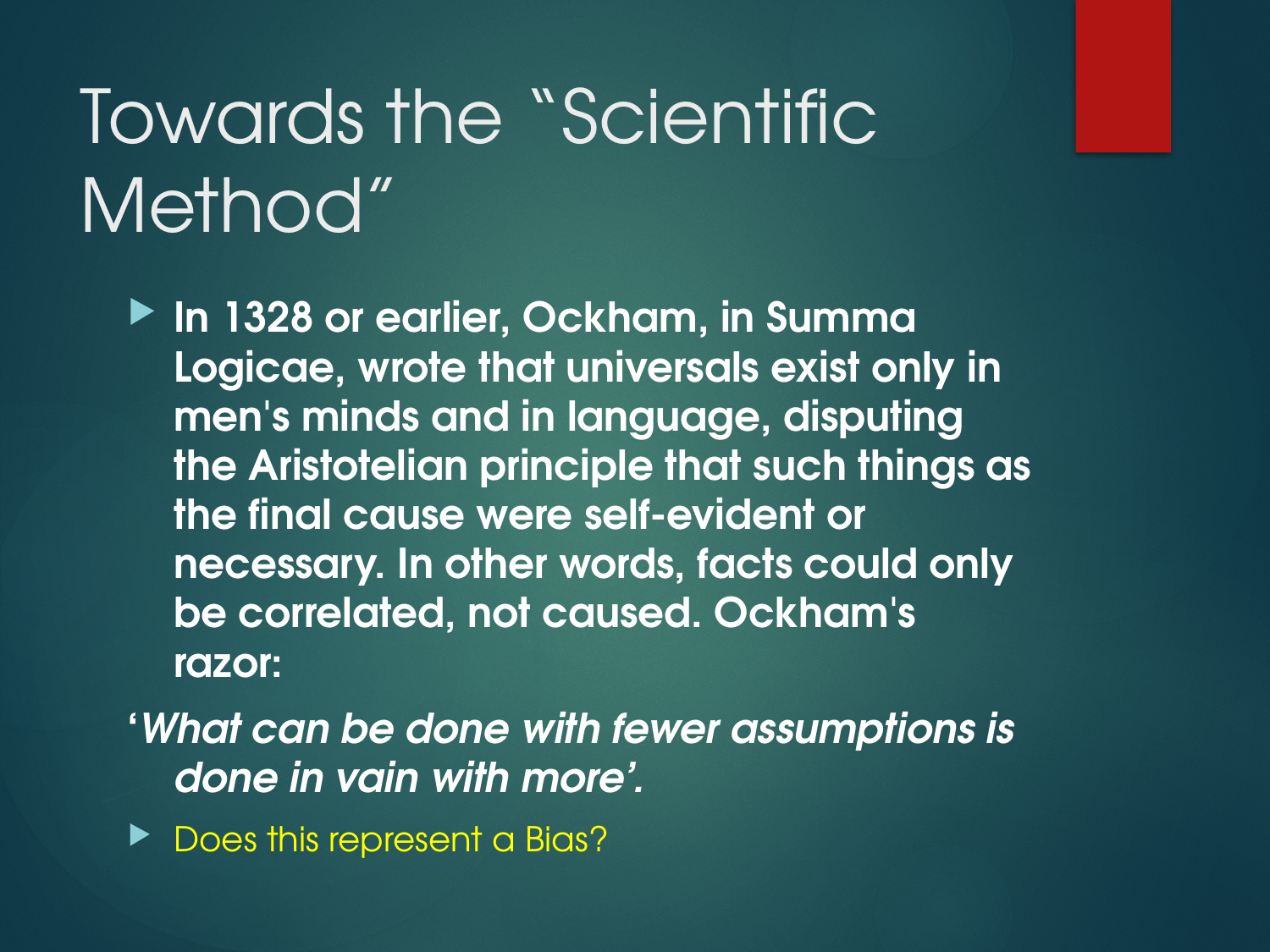

# Towards the “Scientific Method”
In 1328 or earlier, Ockham, in Summa Logicae, wrote that universals exist only in men's minds and in language, disputing the Aristotelian principle that such things as the final cause were self-evident or necessary. In other words, facts could only be correlated, not caused. Ockham's razor:
‘What can be done with fewer assumptions is done in vain with more’.
Does this represent a Bias?